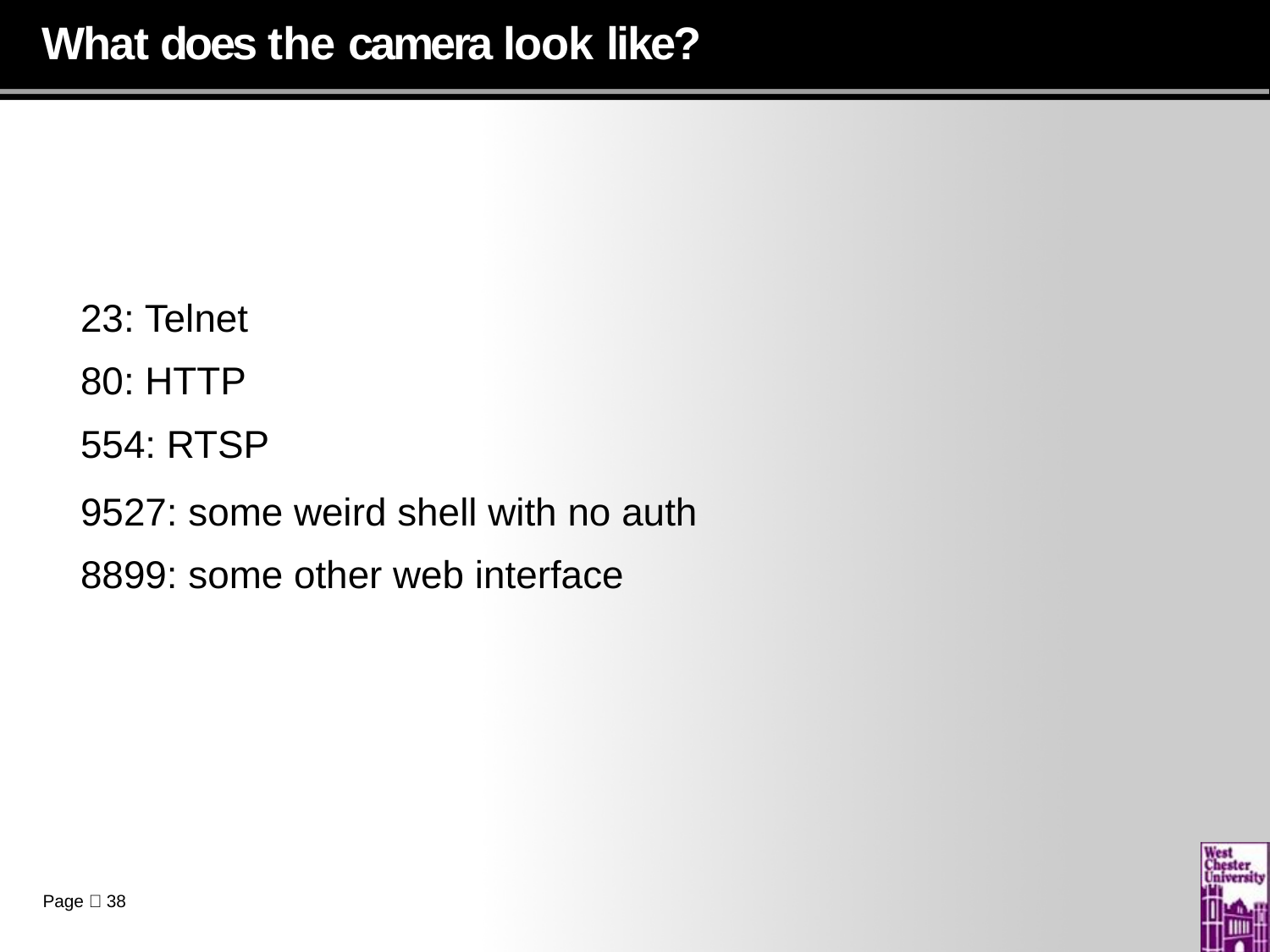

# What does the camera look like?

23: Telnet
80: HTTP
554: RTSP
9527: some weird shell with no auth  8899: some other web interface